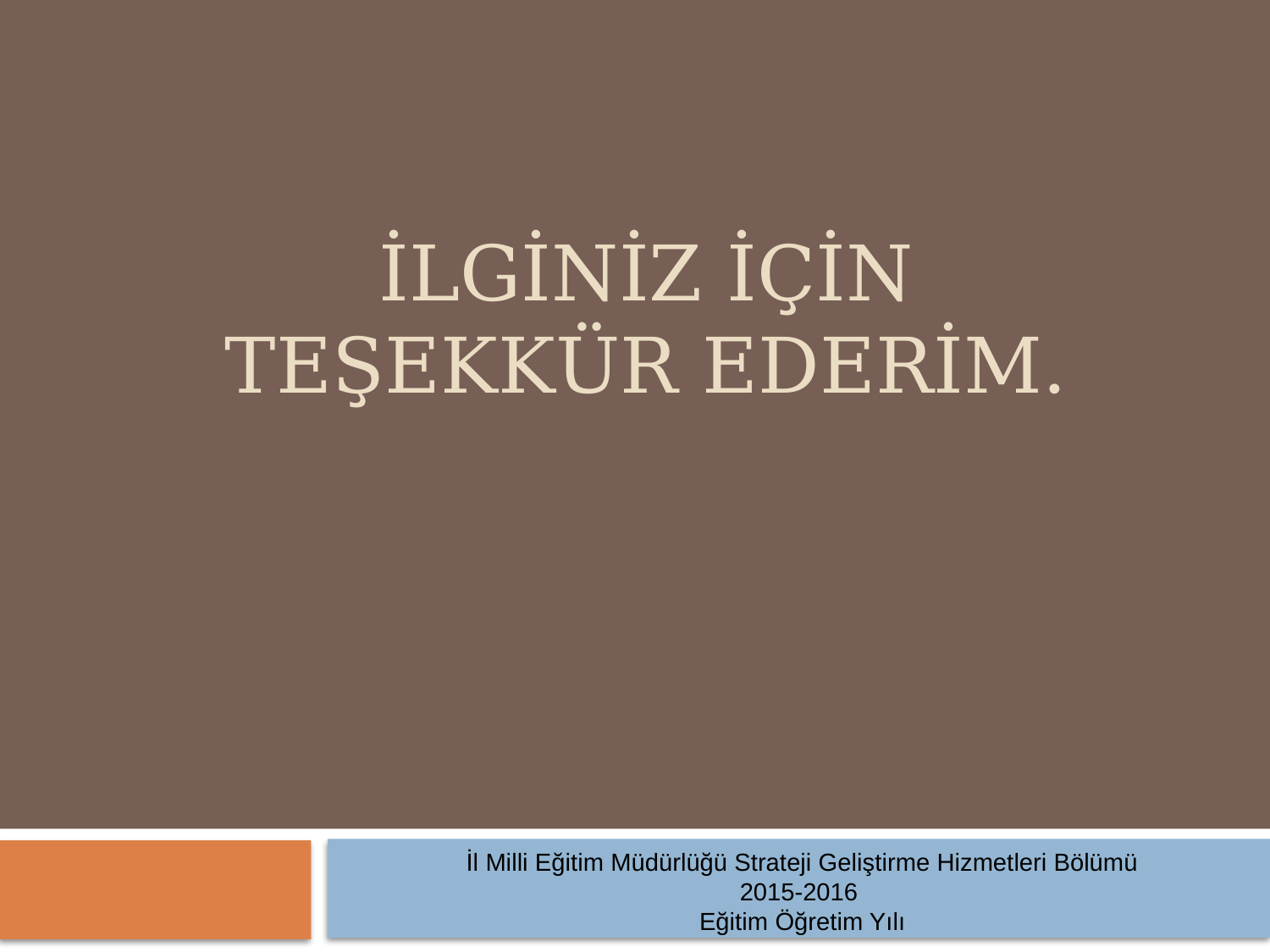

# İLGİNİZ İÇİN TEŞEKKÜR EDERİM.

İl Milli Eğitim Müdürlüğü Strateji Geliştirme Hizmetleri Bölümü
2015-2016
Eğitim Öğretim Yılı